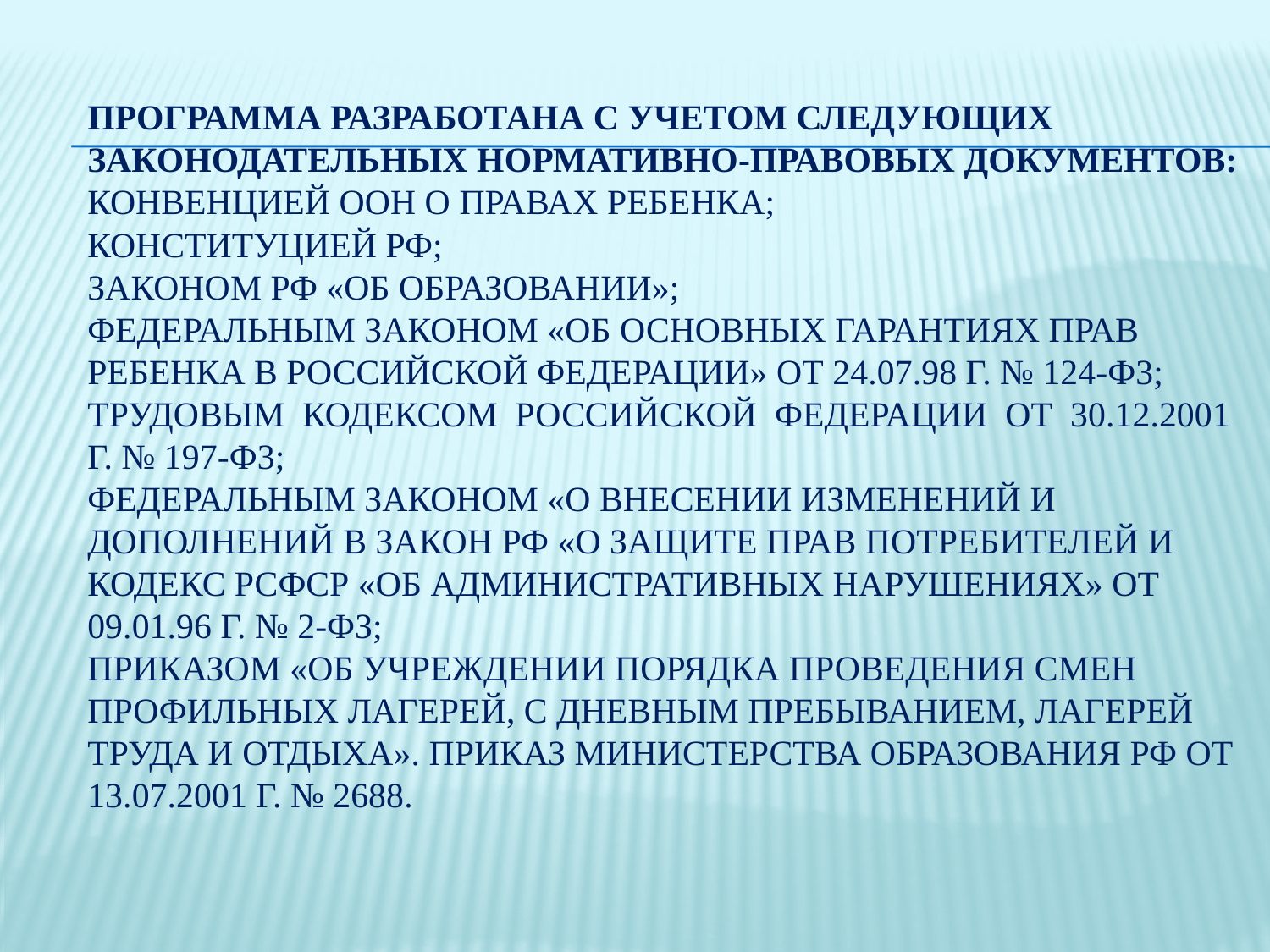

# Программа разработана с учетом следующих законодательных нормативно-правовых документов: Конвенцией ООН о правах ребенка; Конституцией РФ; Законом РФ «Об образовании»; Федеральным законом «Об основных гарантиях прав ребенка в Российской Федерации» от 24.07.98 г. № 124-Ф3; Трудовым  кодексом  Российской  Федерации  от  30.12.2001 г. № 197-Ф3; Федеральным законом «О внесении изменений и дополнений в закон РФ «О защите прав потребителей и кодекс РСФСР «Об административных нарушениях» от 09.01.96 г. № 2-ФЗ; Приказом «Об учреждении порядка проведения смен профильных лагерей, с дневным пребыванием, лагерей труда и отдыха». Приказ Министерства образования РФ от 13.07.2001 г. № 2688.